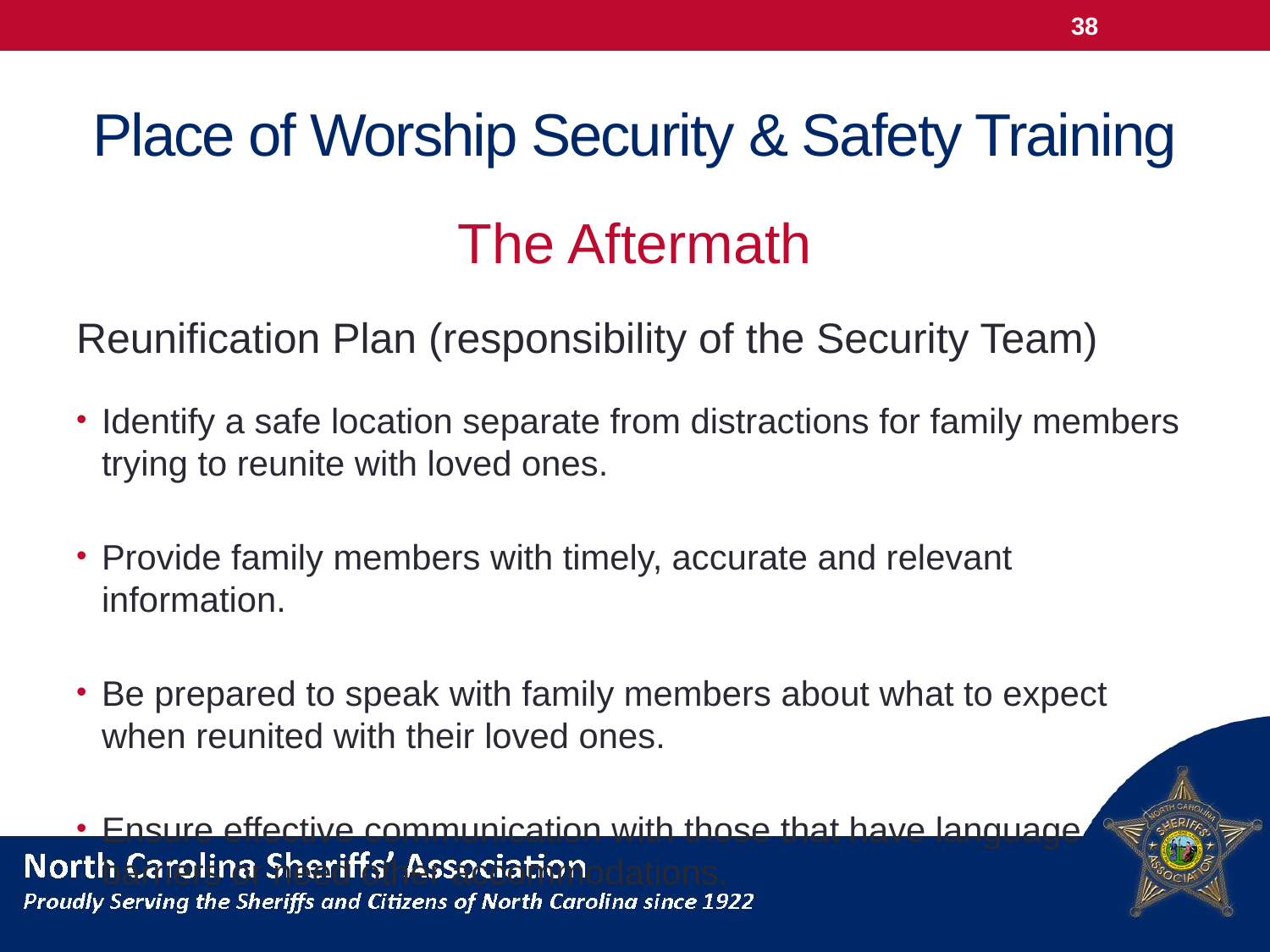

38
# Place of Worship Security & Safety Training
The Aftermath

Reunification Plan (responsibility of the Security Team)

Identify a safe location separate from distractions for family members trying to reunite with loved ones.

Provide family members with timely, accurate and relevant information.

Be prepared to speak with family members about what to expect when reunited with their loved ones.

Ensure effective communication with those that have language barriers or need other accommodations.